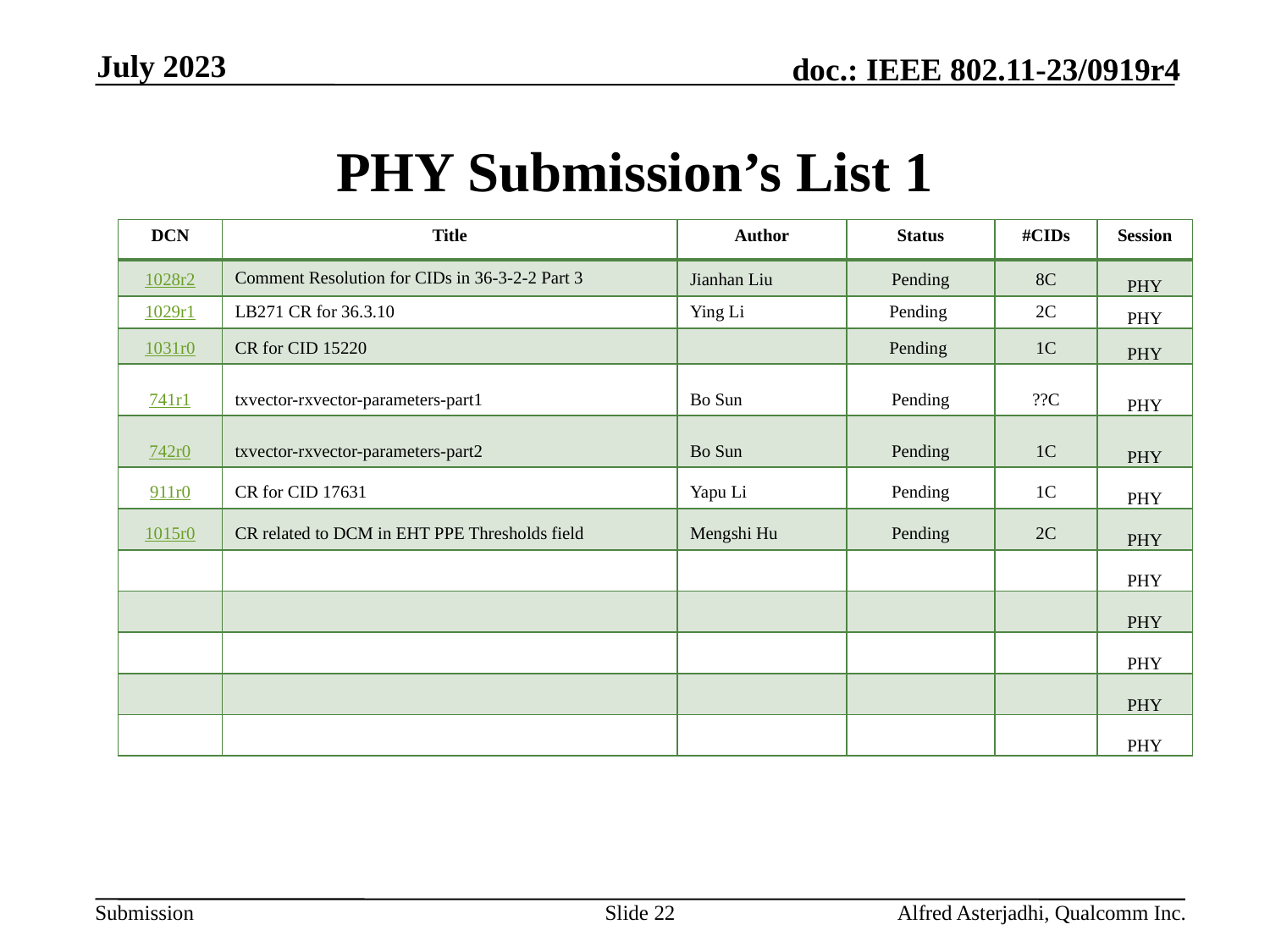

July 2023
# PHY Submission’s List 1
| DCN | Title | Author | Status | #CIDs | Session |
| --- | --- | --- | --- | --- | --- |
| 1028r2 | Comment Resolution for CIDs in 36-3-2-2 Part 3 | Jianhan Liu | Pending | 8C | PHY |
| 1029r1 | LB271 CR for 36.3.10 | Ying Li | Pending | 2C | PHY |
| 1031r0 | CR for CID 15220 |  | Pending | 1C | PHY |
| 741r1 | txvector-rxvector-parameters-part1 | Bo Sun | Pending | ??C | PHY |
| 742r0 | txvector-rxvector-parameters-part2 | Bo Sun | Pending | 1C | PHY |
| 911r0 | CR for CID 17631 | Yapu Li | Pending | 1C | PHY |
| 1015r0 | CR related to DCM in EHT PPE Thresholds field | Mengshi Hu | Pending | 2C | PHY |
|  |  |  |  |  | PHY |
|  |  |  |  |  | PHY |
|  |  |  |  |  | PHY |
|  |  |  |  |  | PHY |
|  |  |  |  |  | PHY |
Slide 22
Alfred Asterjadhi, Qualcomm Inc.